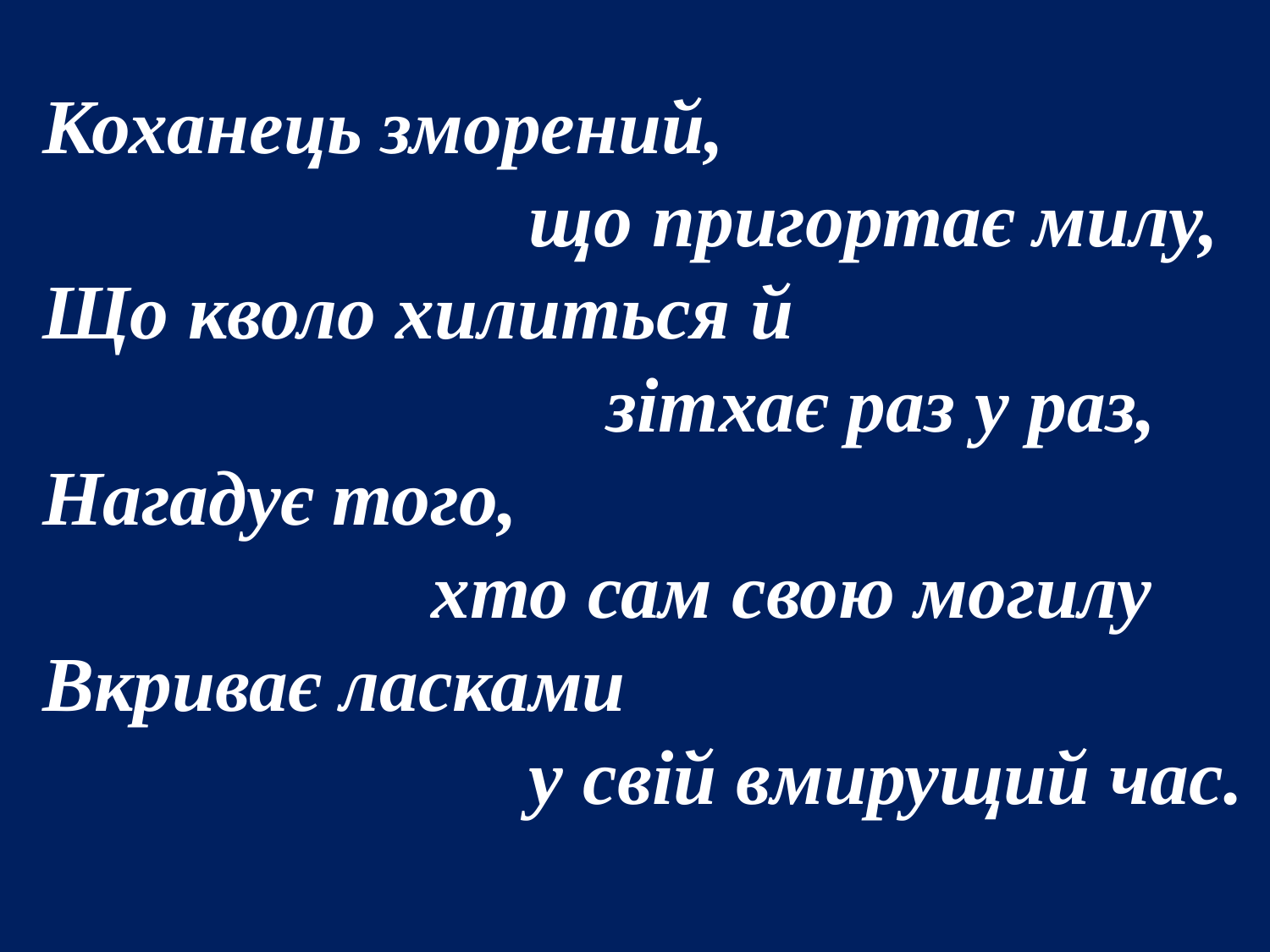

Коханець зморений,
                         що пригортає милу,
Що кволо хилиться й
                             зітхає раз у раз,
Нагадує того,
                    хто сам свою могилу
Вкриває ласками
                         у свій вмирущий час.